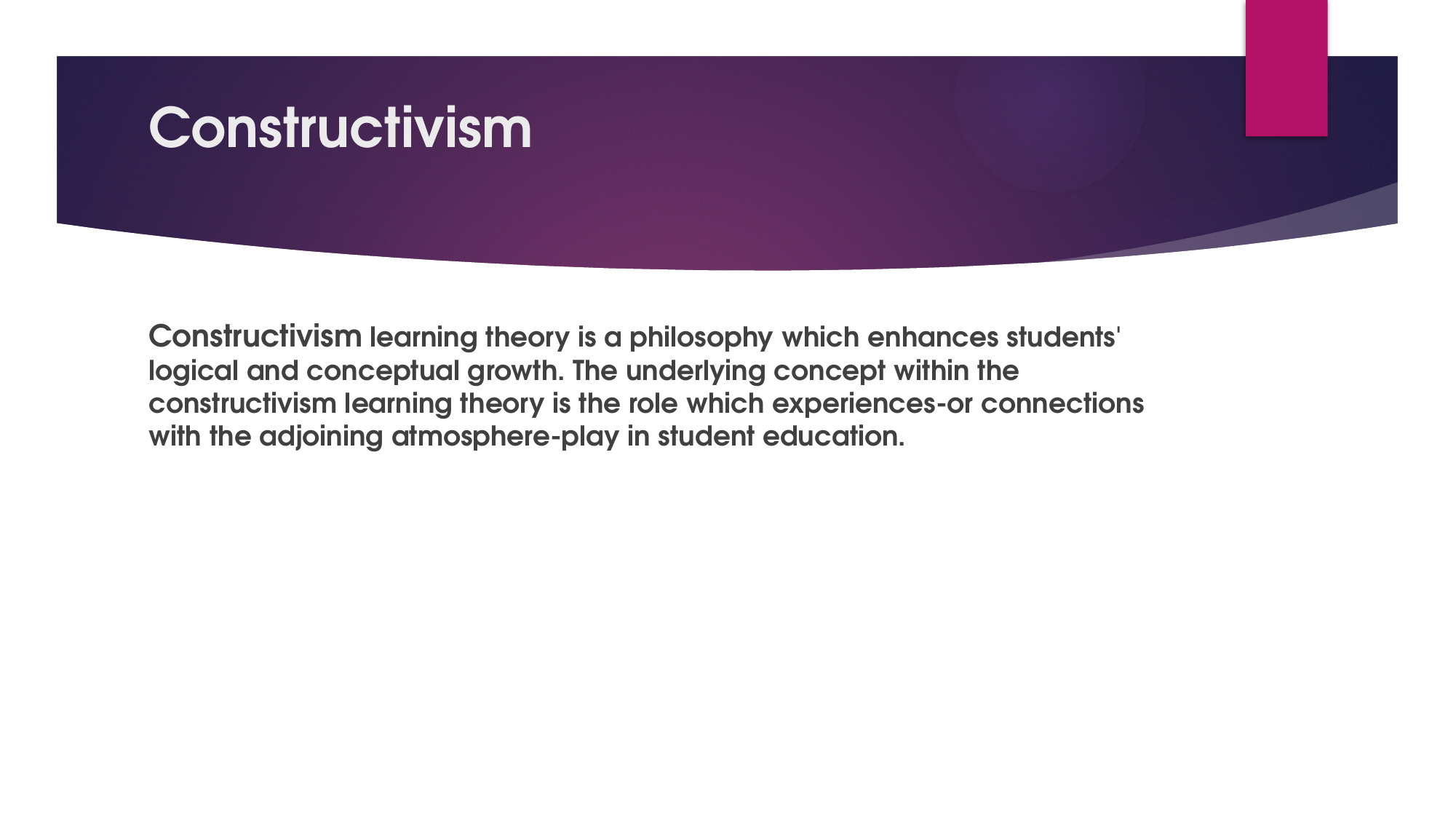

# Constructivism
Constructivism learning theory is a philosophy which enhances students' logical and conceptual growth. The underlying concept within the constructivism learning theory is the role which experiences-or connections with the adjoining atmosphere-play in student education.